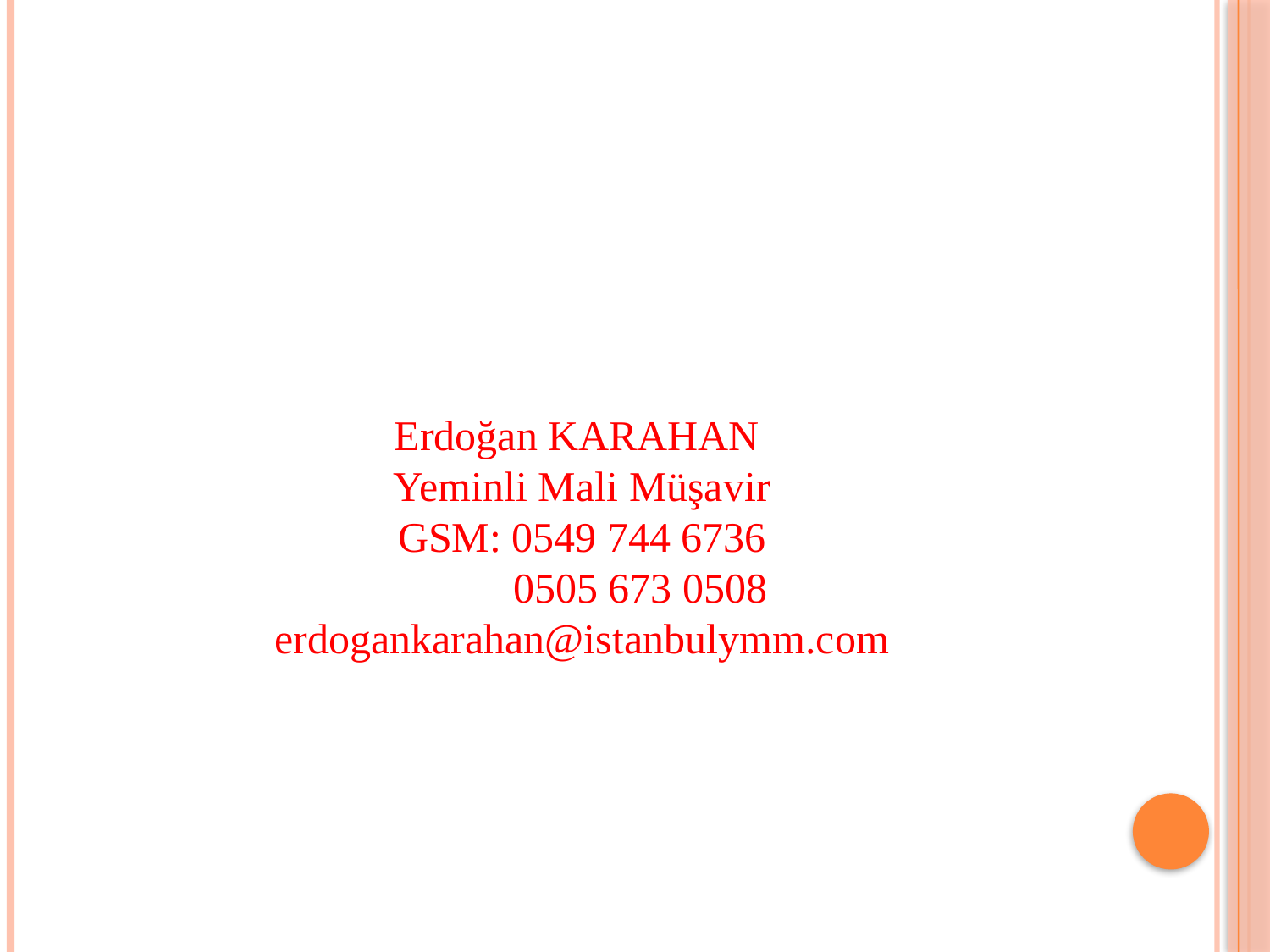

Erdoğan KARAHAN
Yeminli Mali Müşavir
GSM: 0549 744 6736
           0505 673 0508
erdogankarahan@istanbulymm.com